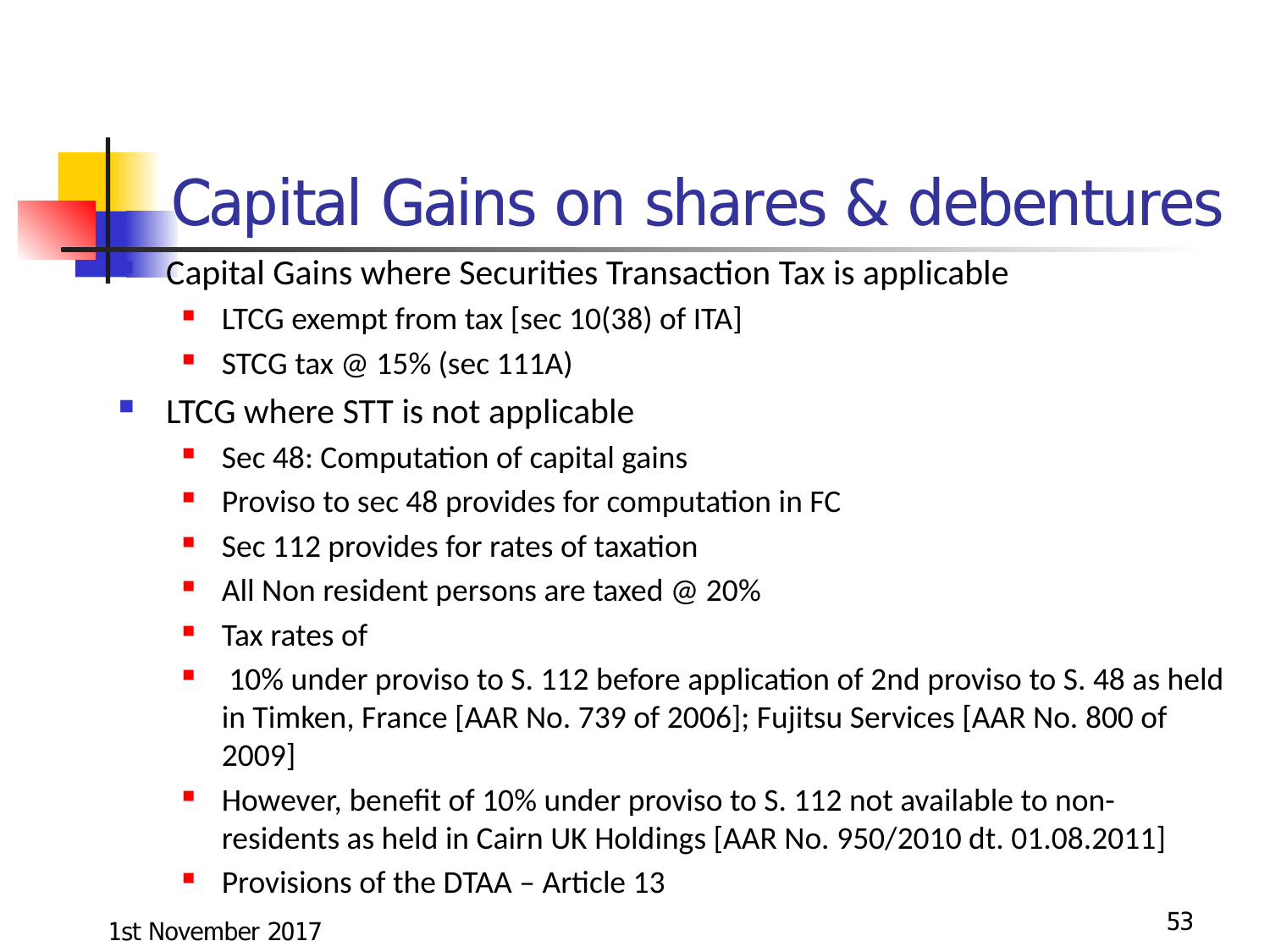

# Capital Gains on shares & debentures
Capital Gains where Securities Transaction Tax is applicable
LTCG exempt from tax [sec 10(38) of ITA]
STCG tax @ 15% (sec 111A)
LTCG where STT is not applicable
Sec 48: Computation of capital gains
Proviso to sec 48 provides for computation in FC
Sec 112 provides for rates of taxation
All Non resident persons are taxed @ 20%
Tax rates of
 10% under proviso to S. 112 before application of 2nd proviso to S. 48 as held in Timken, France [AAR No. 739 of 2006]; Fujitsu Services [AAR No. 800 of 2009]
However, benefit of 10% under proviso to S. 112 not available to non-residents as held in Cairn UK Holdings [AAR No. 950/2010 dt. 01.08.2011]
Provisions of the DTAA – Article 13
53
1st November 2017